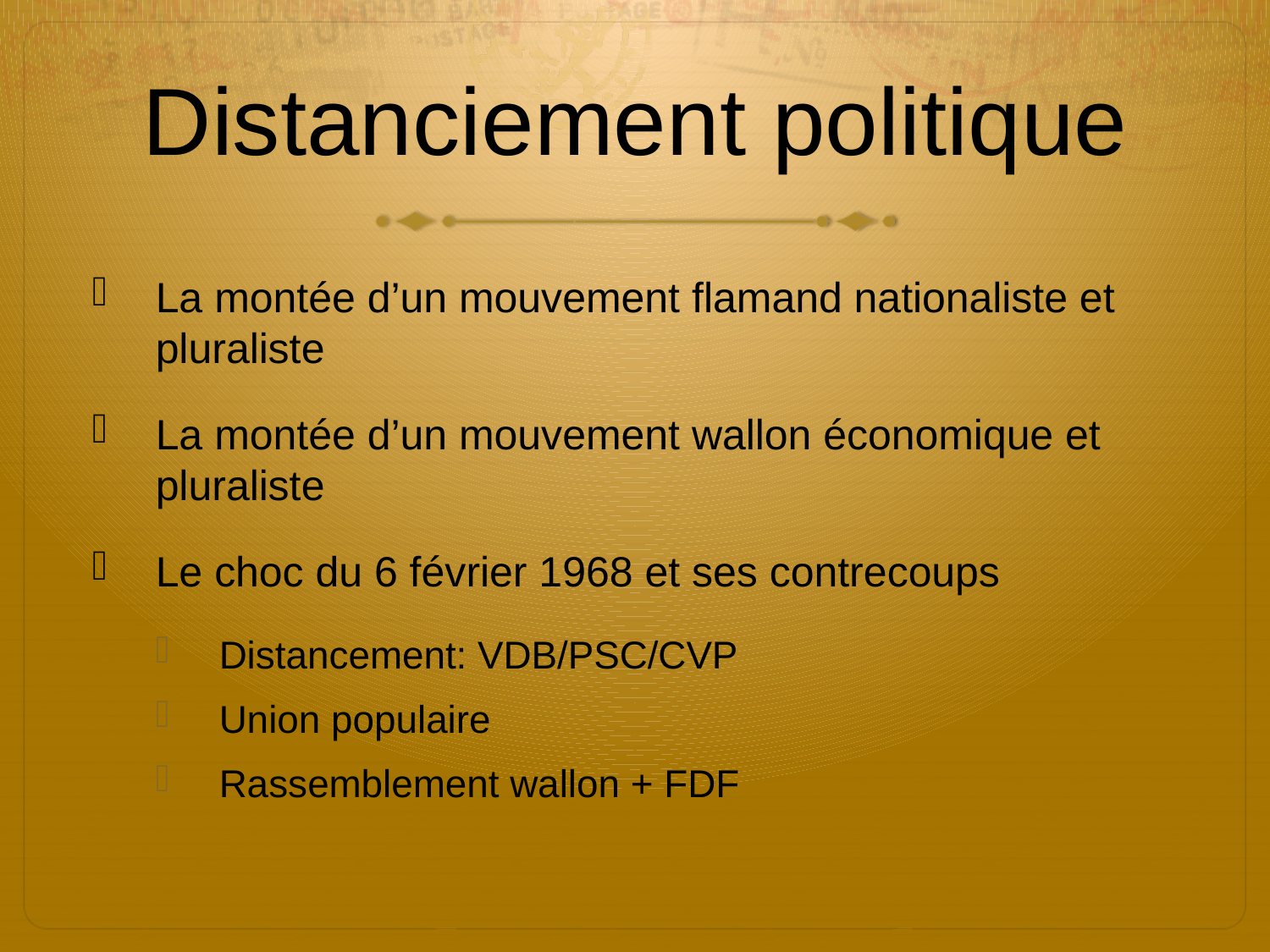

# Distanciement politique
La montée d’un mouvement flamand nationaliste et pluraliste
La montée d’un mouvement wallon économique et pluraliste
Le choc du 6 février 1968 et ses contrecoups
Distancement: VDB/PSC/CVP
Union populaire
Rassemblement wallon + FDF